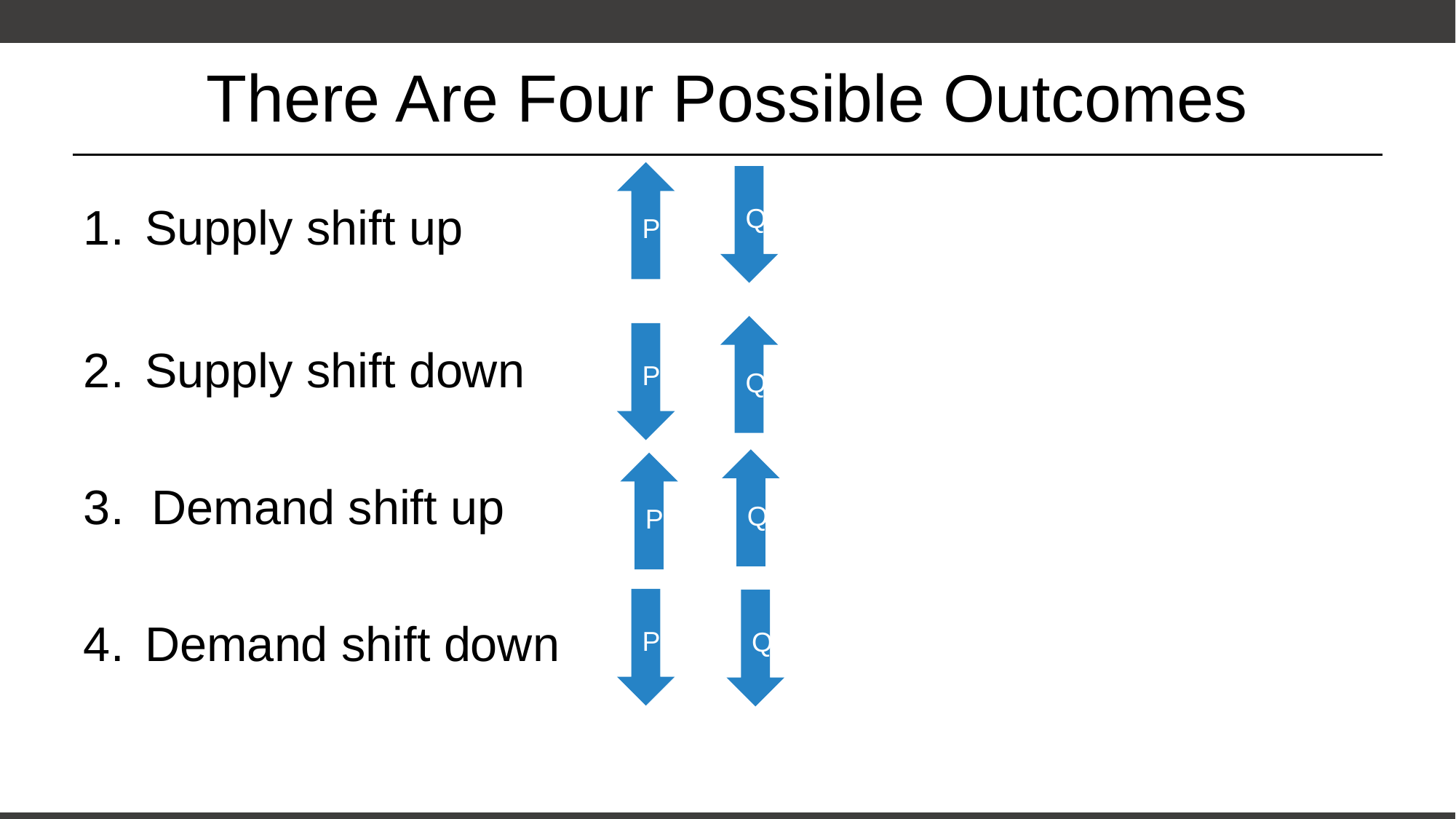

# There Are Four Possible Outcomes
P
Q
Supply shift up
Q
P
Supply shift down
Q
P
Demand shift up
P
Q
Demand shift down